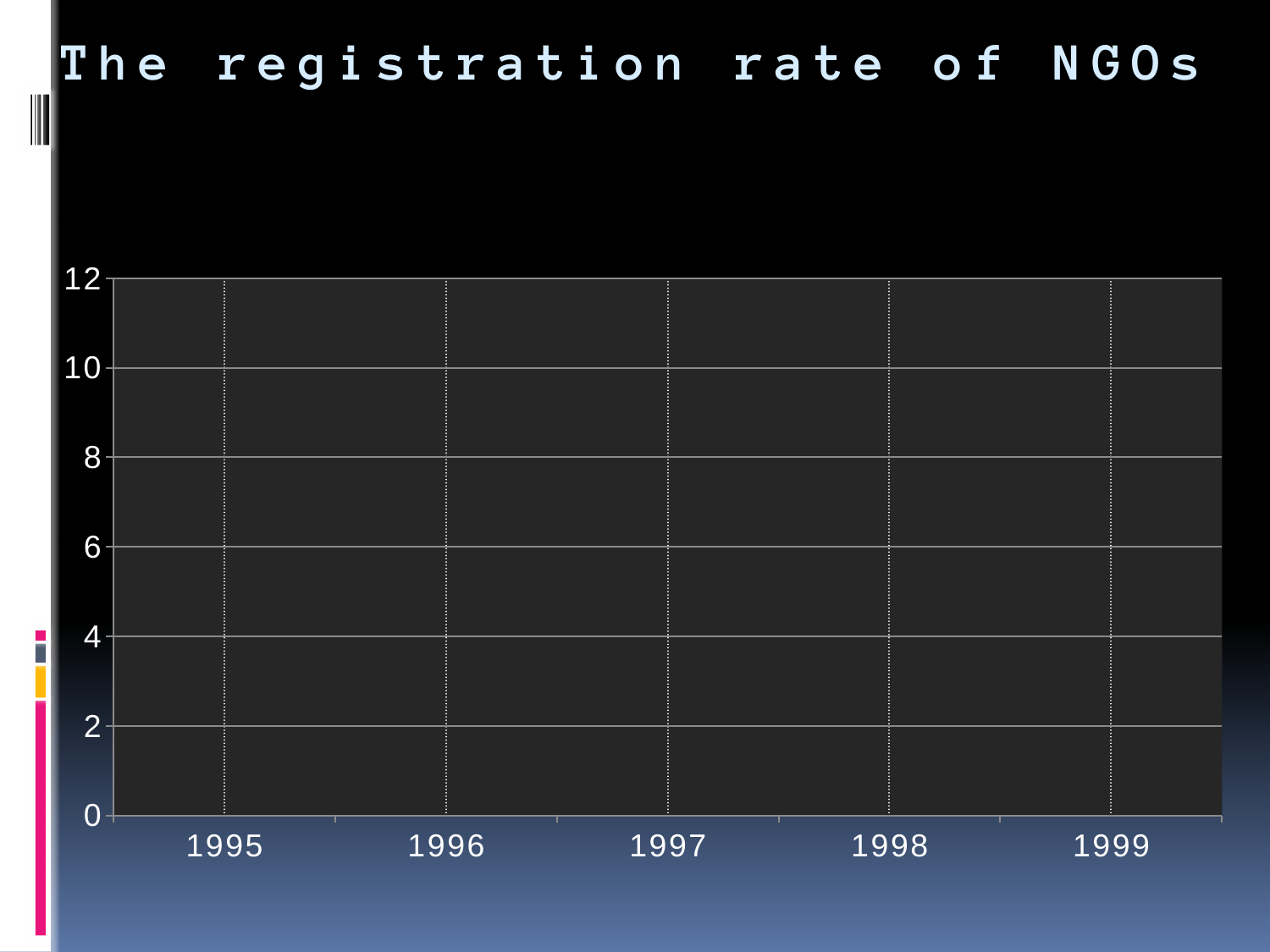

# The registration rate of NGOs

### Chart

| Category | Seria 1 | Kolumna2 | Kolumna1 |
|---|---|---|---|
| 1995 | 3050.0 | None | None |
| 1996 | 3437.0 | None | None |
| 1997 | 3988.0 | None | None |
| 1998 | 3772.0 | None | None |
| 1999 | 4482.0 | None | None |